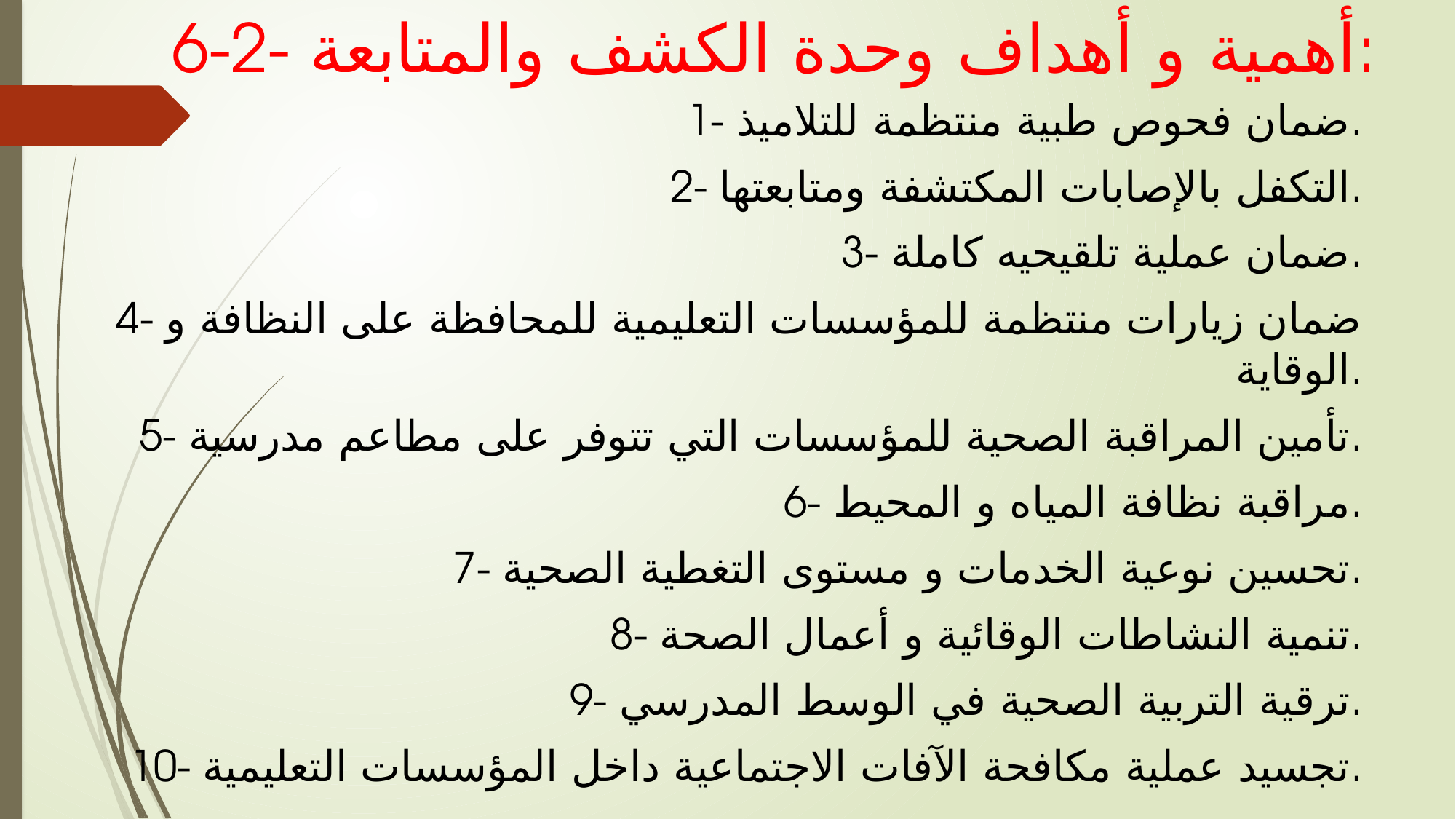

# 6-2- أهمية و أهداف وحدة الكشف والمتابعة:
1- ضمان فحوص طبية منتظمة للتلاميذ.
2- التكفل بالإصابات المكتشفة ومتابعتها.
3- ضمان عملية تلقيحيه كاملة.
4- ضمان زيارات منتظمة للمؤسسات التعليمية للمحافظة على النظافة و الوقاية.
5- تأمين المراقبة الصحية للمؤسسات التي تتوفر على مطاعم مدرسية.
6- مراقبة نظافة المياه و المحيط.
7- تحسين نوعية الخدمات و مستوى التغطية الصحية.
8- تنمية النشاطات الوقائية و أعمال الصحة.
9- ترقية التربية الصحية في الوسط المدرسي.
10- تجسيد عملية مكافحة الآفات الاجتماعية داخل المؤسسات التعليمية.